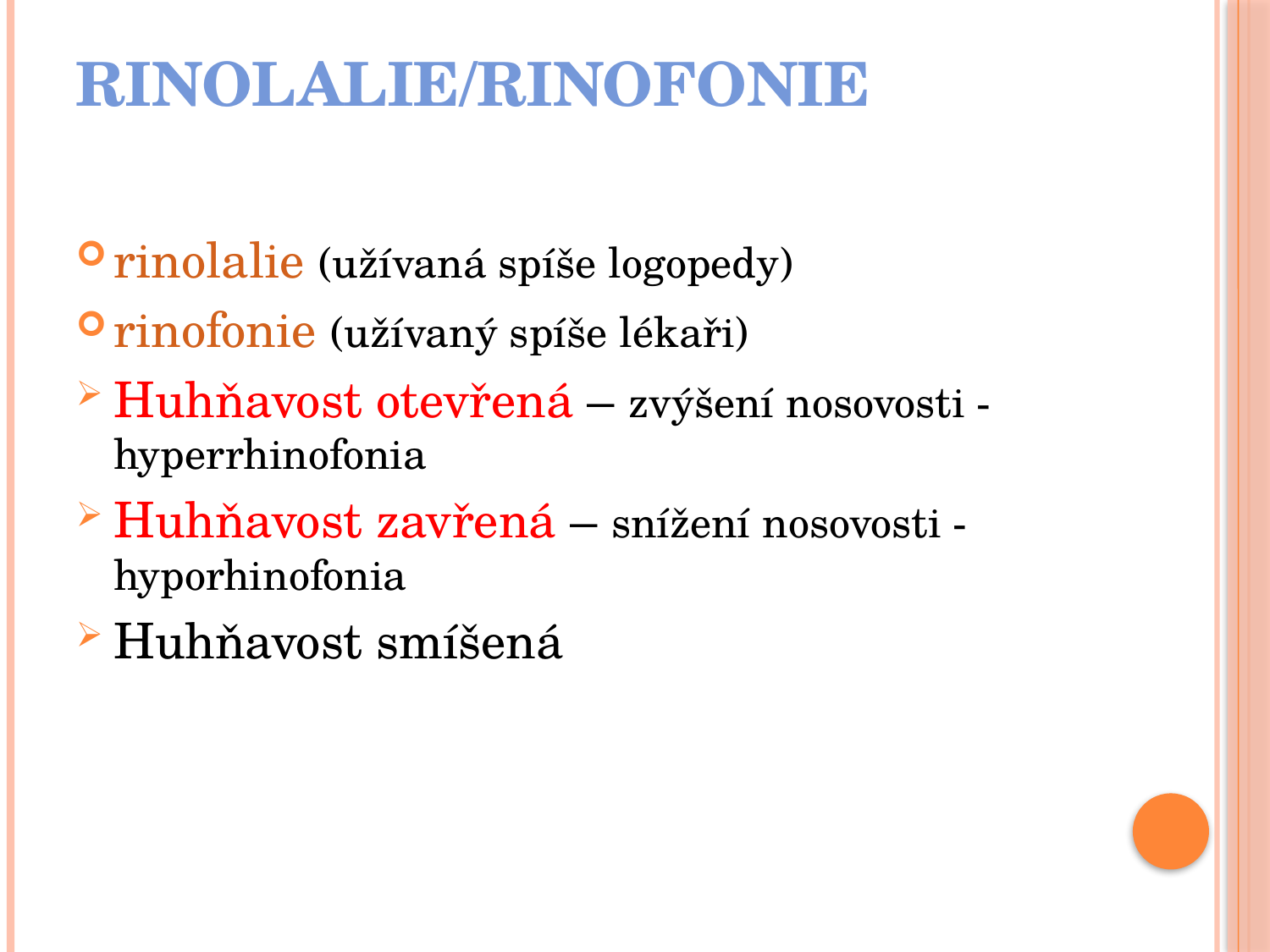

# Rinolalie/Rinofonie
rinolalie (užívaná spíše logopedy)
rinofonie (užívaný spíše lékaři)
Huhňavost otevřená – zvýšení nosovosti - hyperrhinofonia
Huhňavost zavřená – snížení nosovosti - hyporhinofonia
Huhňavost smíšená